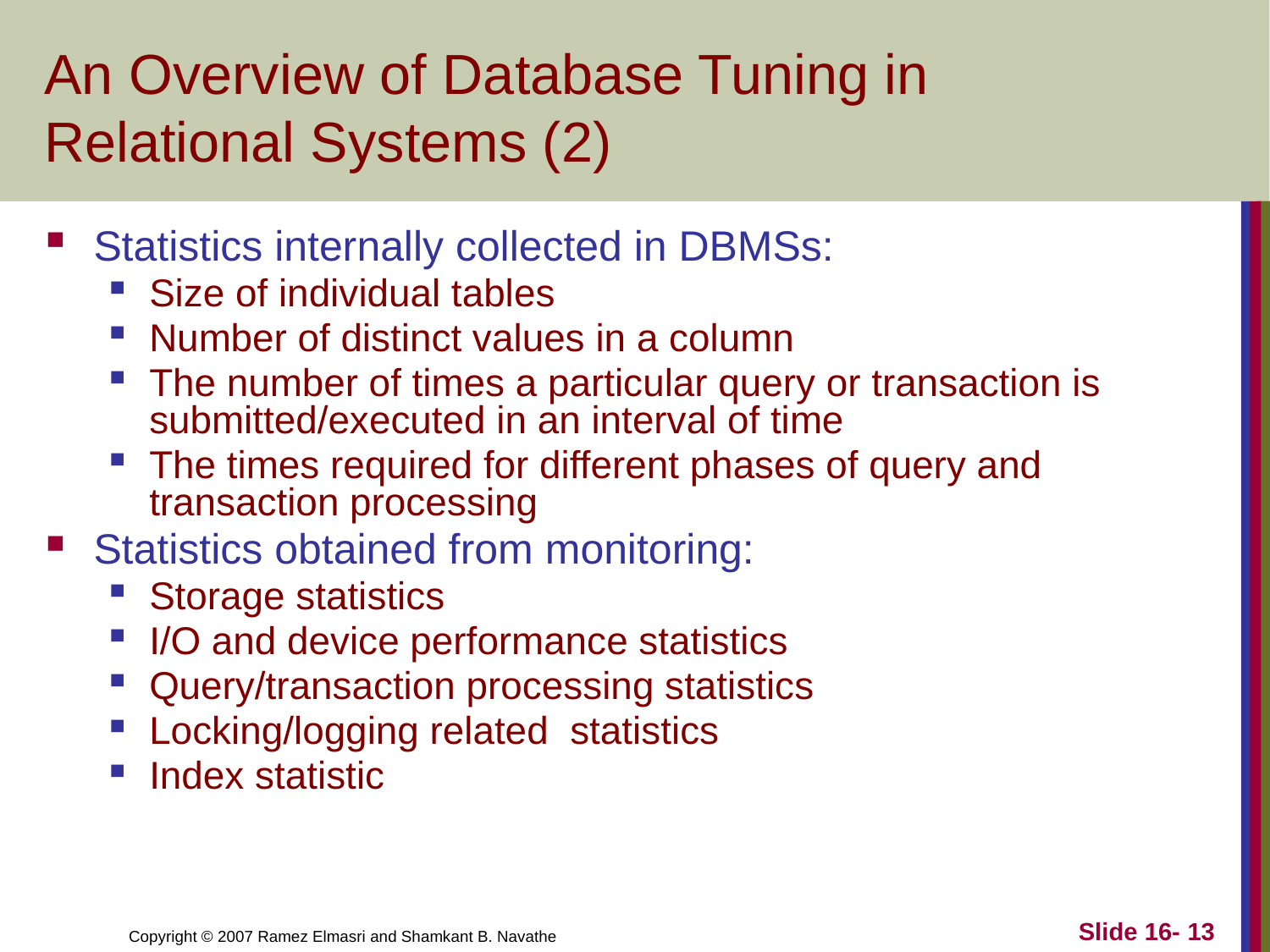

# An Overview of Database Tuning in Relational Systems (2)
Statistics internally collected in DBMSs:
Size of individual tables
Number of distinct values in a column
The number of times a particular query or transaction is submitted/executed in an interval of time
The times required for different phases of query and transaction processing
Statistics obtained from monitoring:
Storage statistics
I/O and device performance statistics
Query/transaction processing statistics
Locking/logging related  statistics
Index statistic
Slide 16- 13